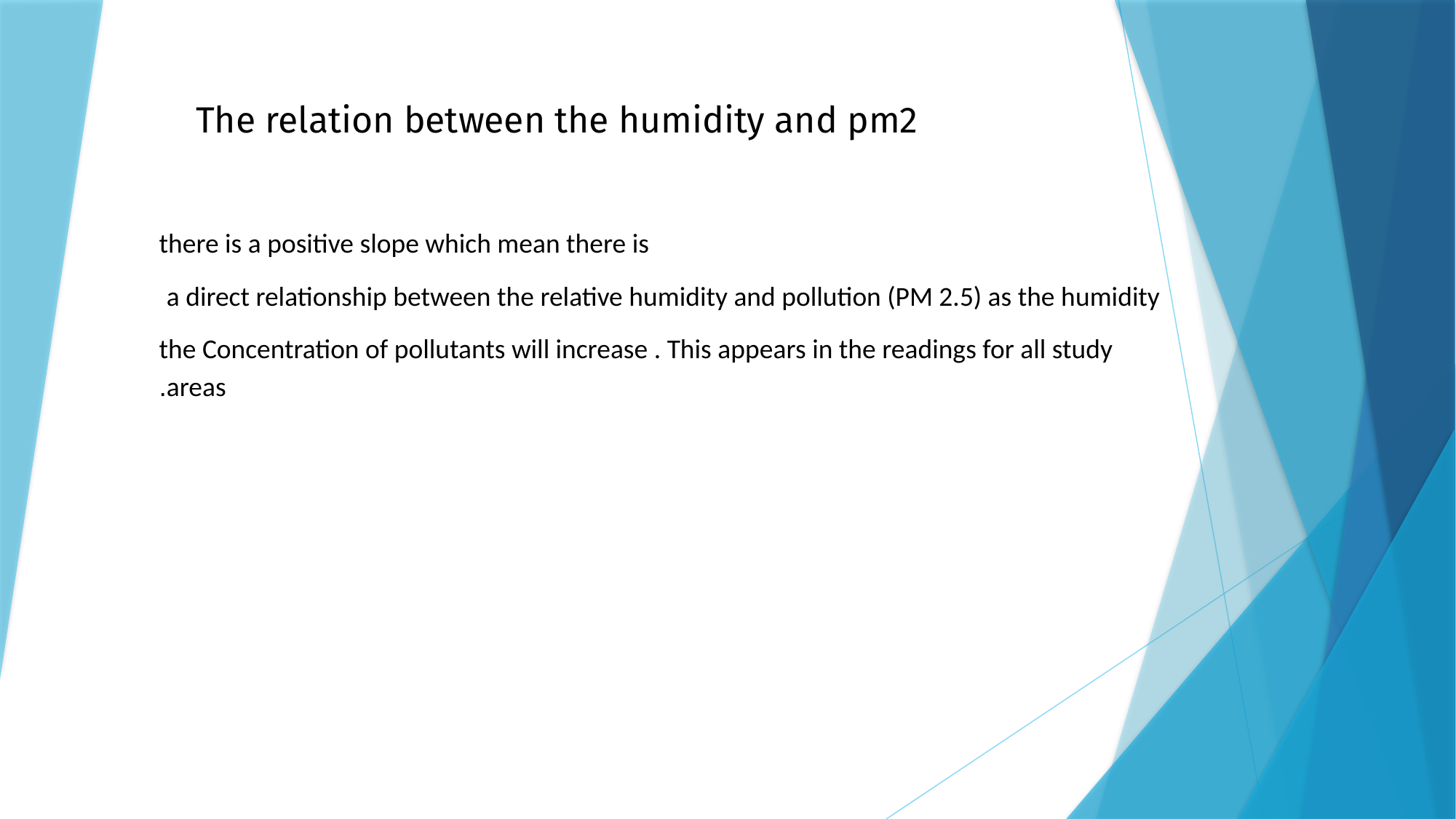

The relation between the humidity and pm2
there is a positive slope which mean there is
a direct relationship between the relative humidity and pollution (PM 2.5) as the humidity
the Concentration of pollutants will increase . This appears in the readings for all study areas.